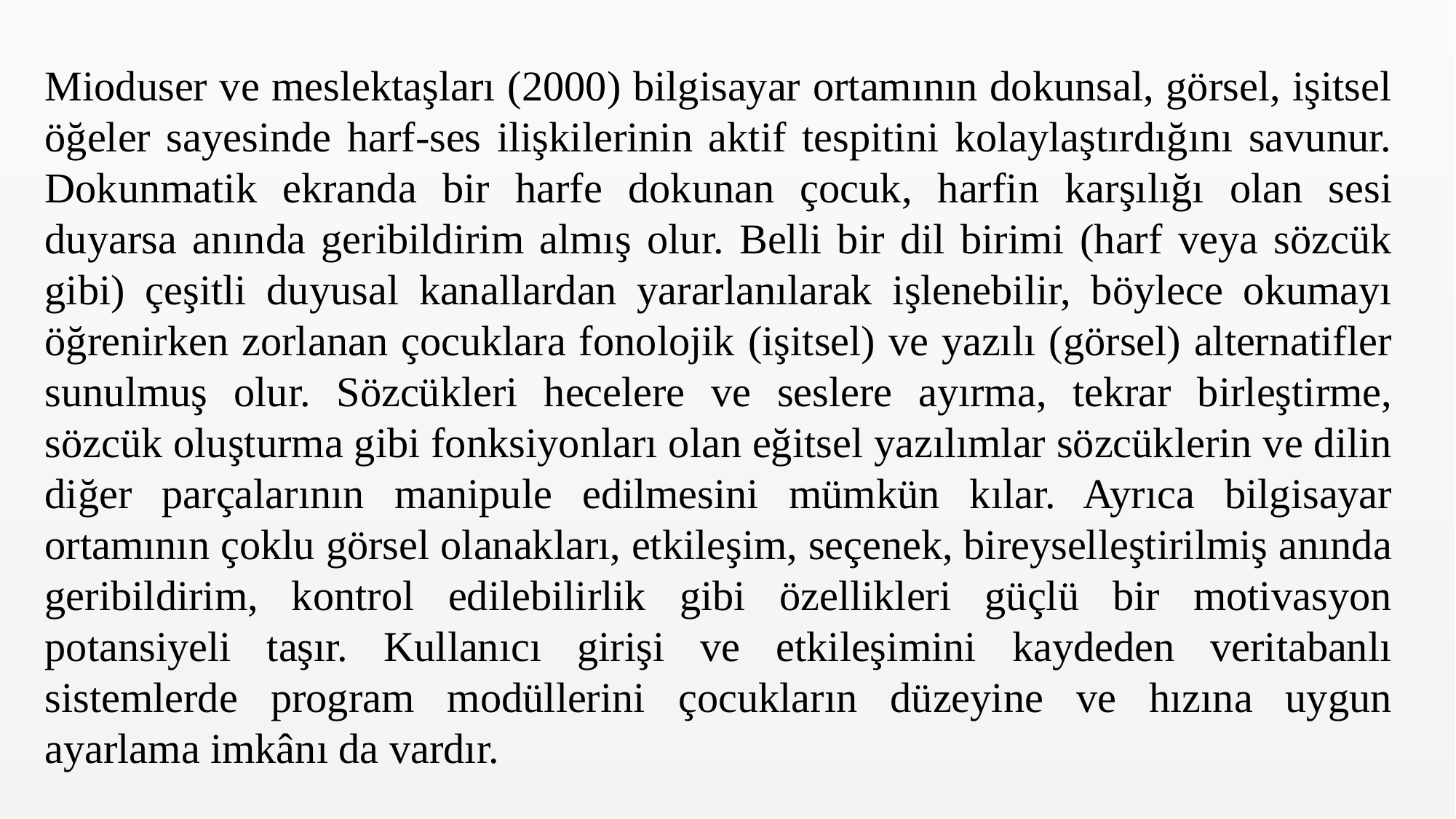

Mioduser ve meslektaşları (2000) bilgisayar ortamının dokunsal, görsel, işitsel öğeler sayesinde harf-ses ilişkilerinin aktif tespitini kolaylaştırdığını savunur. Dokunmatik ekranda bir harfe dokunan çocuk, harfin karşılığı olan sesi duyarsa anında geribildirim almış olur. Belli bir dil birimi (harf veya sözcük gibi) çeşitli duyusal kanallardan yararlanılarak işlenebilir, böylece okumayı öğrenirken zorlanan çocuklara fonolojik (işitsel) ve yazılı (görsel) alternatifler sunulmuş olur. Sözcükleri hecelere ve seslere ayırma, tekrar birleştirme, sözcük oluşturma gibi fonksiyonları olan eğitsel yazılımlar sözcüklerin ve dilin diğer parçalarının manipule edilmesini mümkün kılar. Ayrıca bilgisayar ortamının çoklu görsel olanakları, etkileşim, seçenek, bireyselleştirilmiş anında geribildirim, kontrol edilebilirlik gibi özellikleri güçlü bir motivasyon potansiyeli taşır. Kullanıcı girişi ve etkileşimini kaydeden veritabanlı sistemlerde program modüllerini çocukların düzeyine ve hızına uygun ayarlama imkânı da vardır.